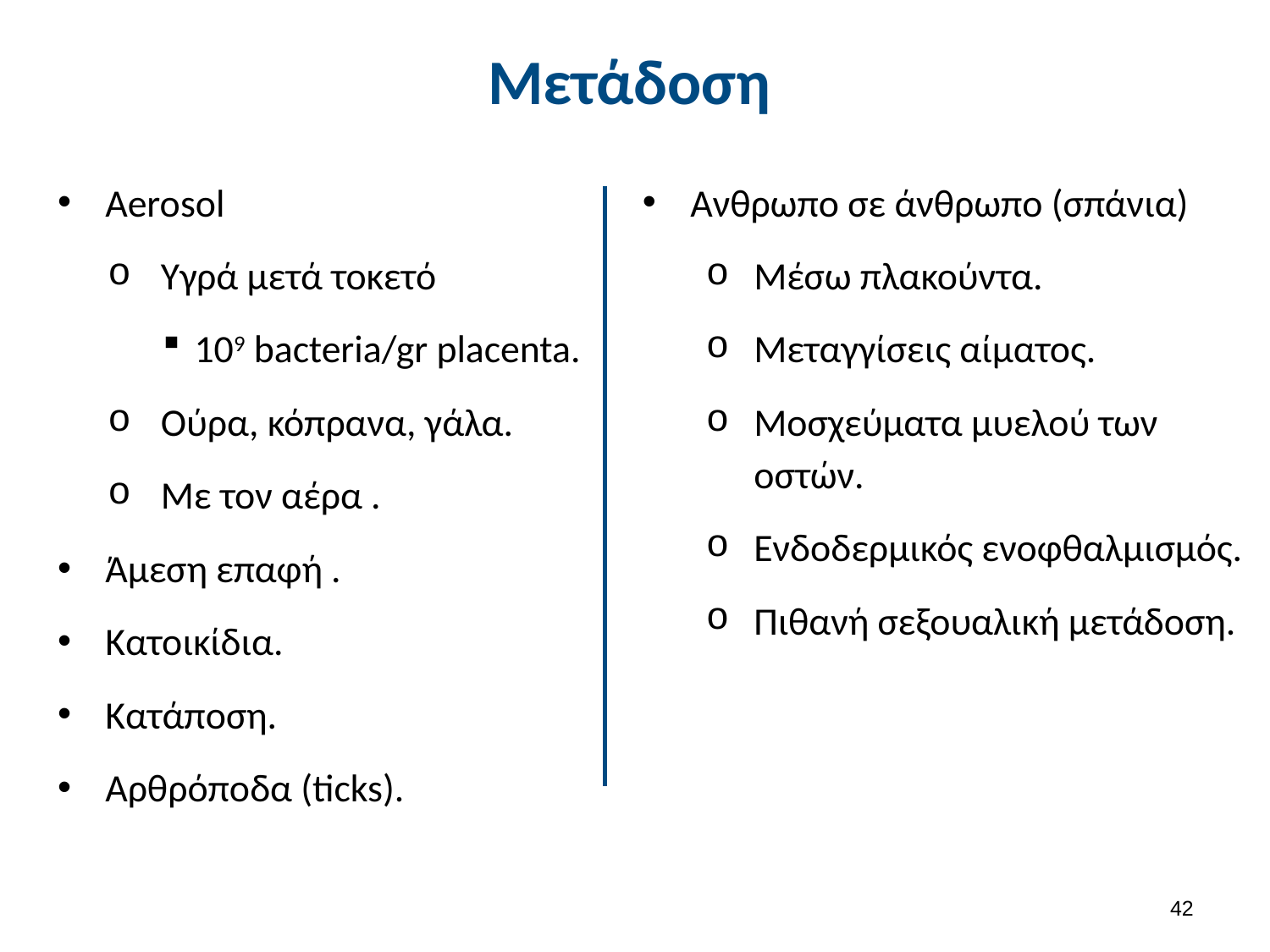

# Μετάδοση
Aerosol
Υγρά μετά τοκετό
109 bacteria/gr placenta.
Ούρα, κόπρανα, γάλα.
Με τον αέρα .
Άμεση επαφή .
Κατοικίδια.
Κατάποση.
Αρθρόποδα (ticks).
Ανθρωπο σε άνθρωπο (σπάνια)
Μέσω πλακούντα.
Μεταγγίσεις αίματος.
Μοσχεύματα μυελού των οστών.
Ενδοδερμικός ενοφθαλμισμός.
Πιθανή σεξουαλική μετάδοση.

42